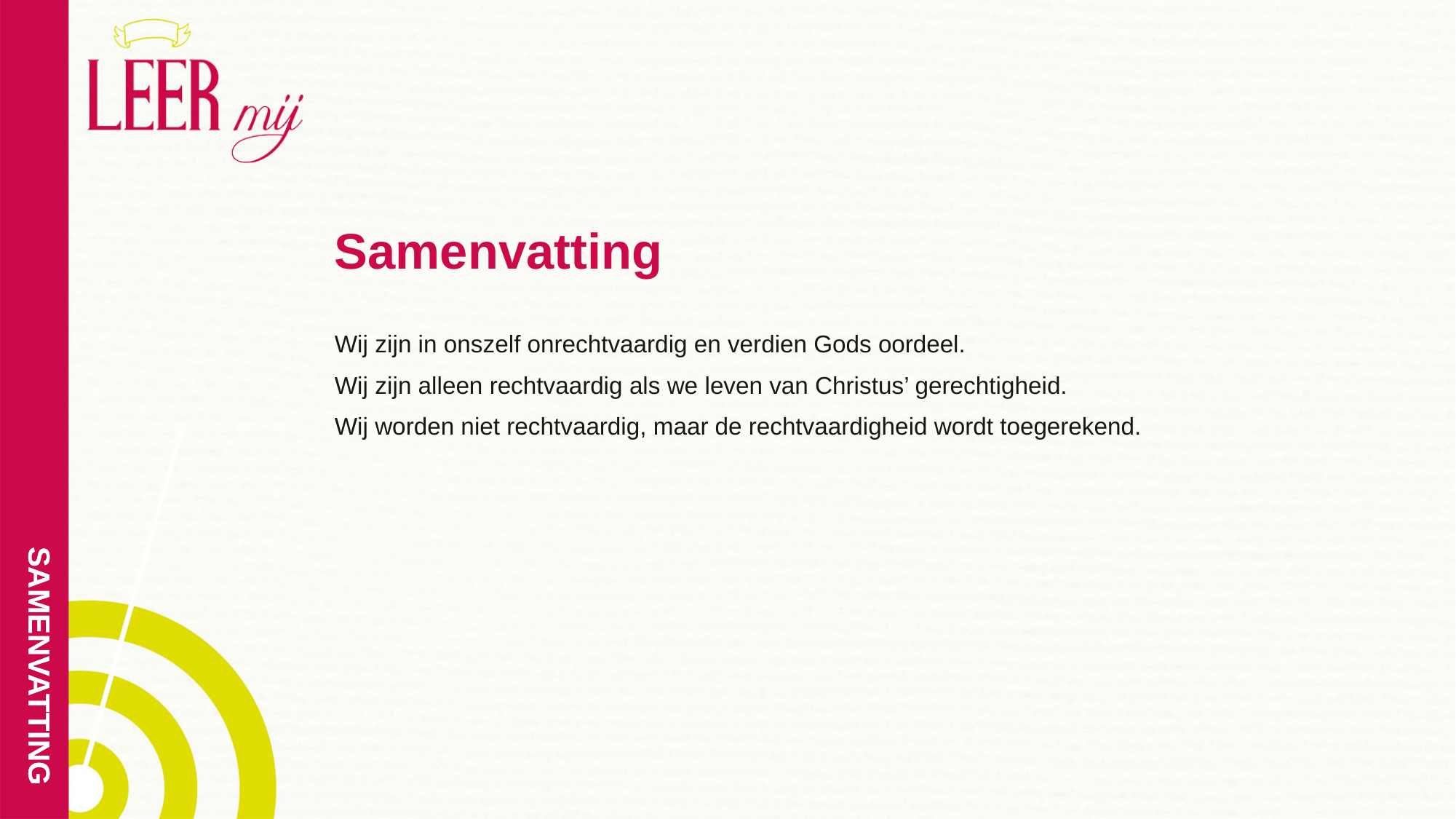

# Samenvatting
Wij zijn in onszelf onrechtvaardig en verdien Gods oordeel.
Wij zijn alleen rechtvaardig als we leven van Christus’ gerechtigheid.
Wij worden niet rechtvaardig, maar de rechtvaardigheid wordt toegerekend.